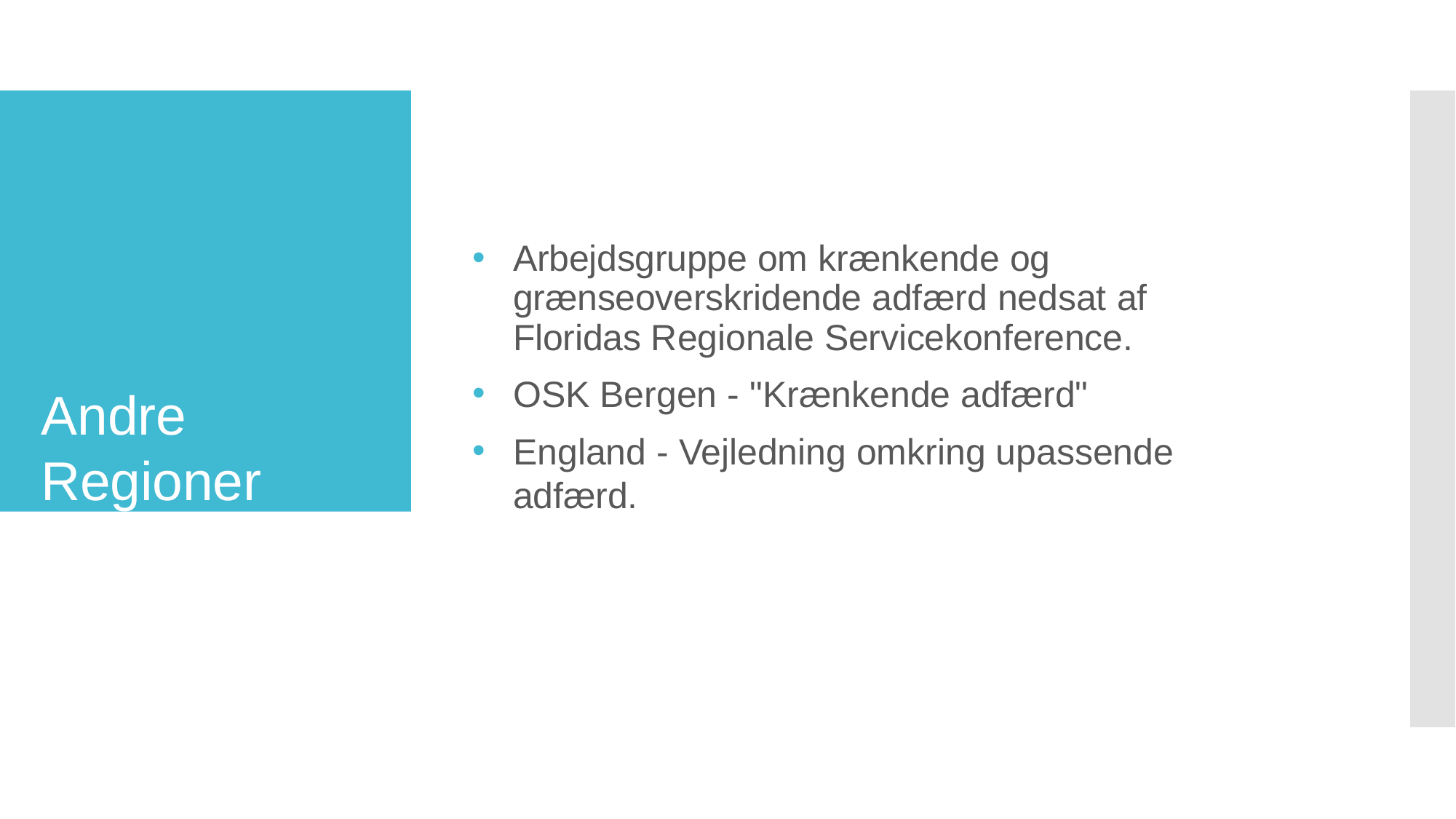

Andre Regioner

Arbejdsgruppe om krænkende og grænseoverskridende adfærd nedsat af Floridas Regionale Servicekonference.
OSK Bergen - "Krænkende adfærd"
England - Vejledning omkring upassende adfærd.